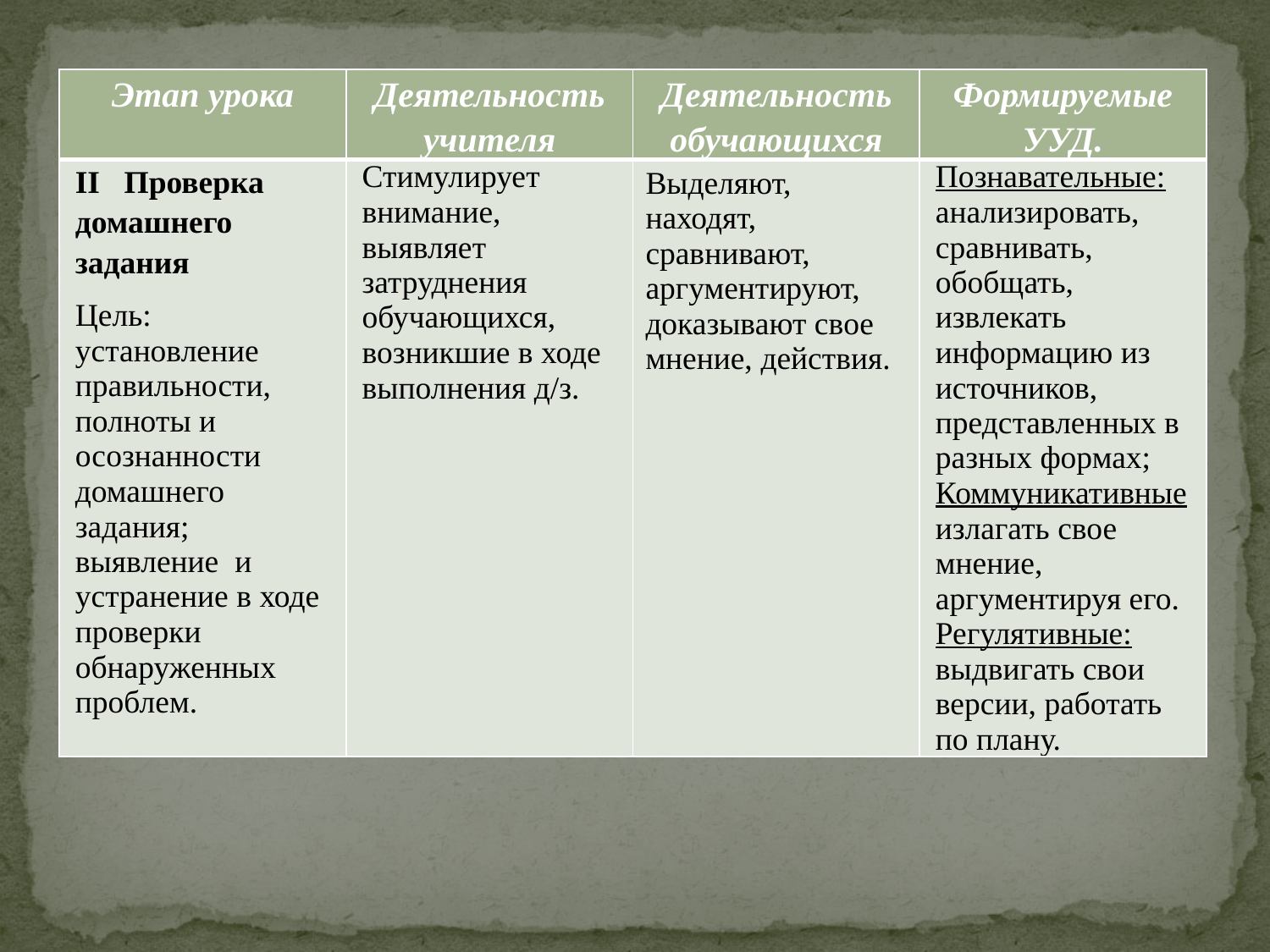

| Этап урока | Деятельность учителя | Деятельность обучающихся | Формируемые УУД. |
| --- | --- | --- | --- |
| II Проверка домашнего задания Цель: установление правильности, полноты и осознанности домашнего задания; выявление и устранение в ходе проверки обнаруженных проблем. | Стимулирует внимание, выявляет затруднения обучающихся, возникшие в ходе выполнения д/з. | Выделяют, находят, сравнивают, аргументируют, доказывают свое мнение, действия. | Познавательные: анализировать, сравнивать, обобщать, извлекать информацию из источников, представленных в разных формах; Коммуникативные излагать свое мнение, аргументируя его. Регулятивные: выдвигать свои версии, работать по плану. |